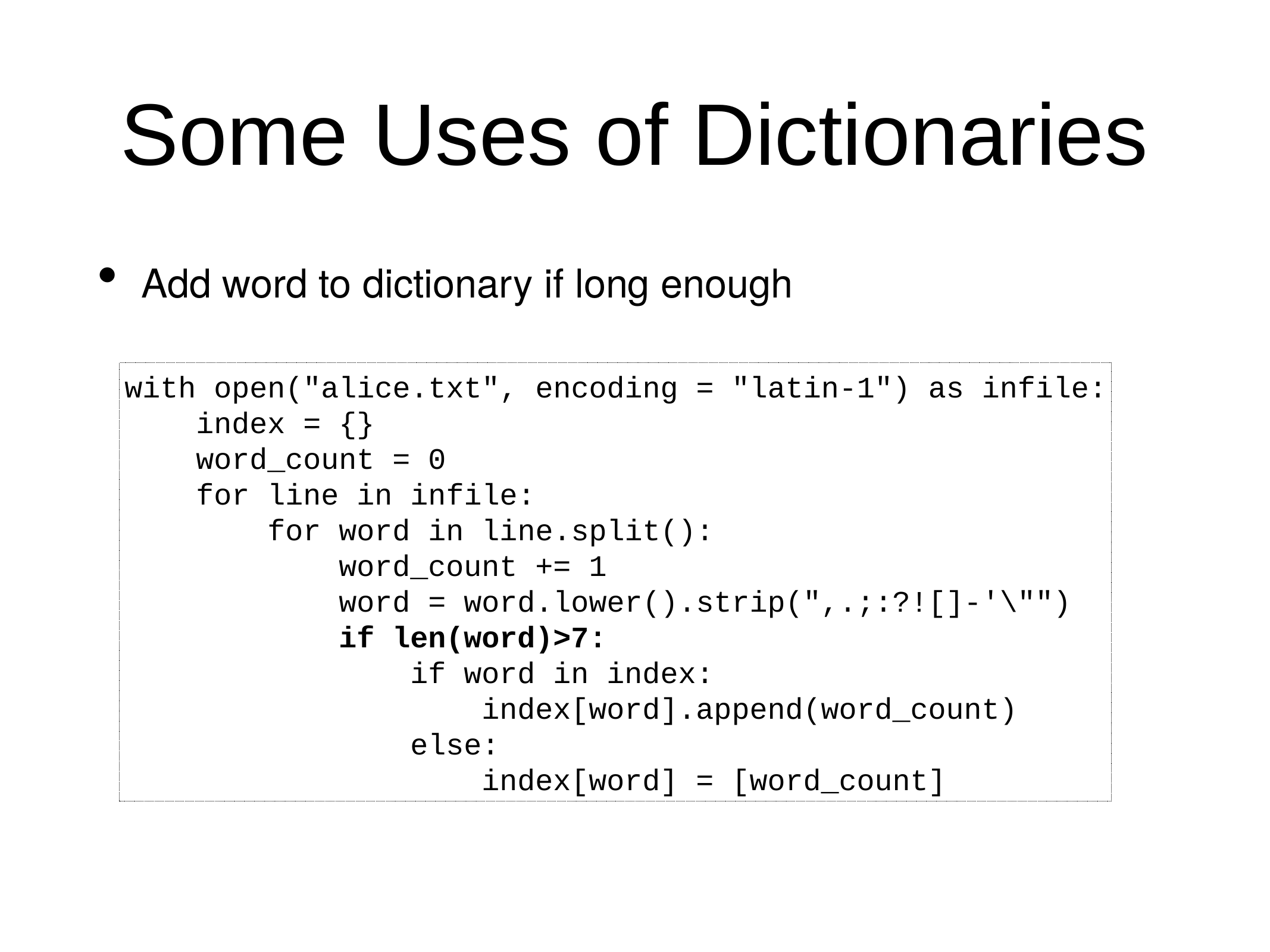

# Some Uses of Dictionaries
Add word to dictionary if long enough
with open("alice.txt", encoding = "latin-1") as infile:
    index = {}
    word_count = 0
    for line in infile:
        for word in line.split():
            word_count += 1
            word = word.lower().strip(",.;:?![]-'\"")
            if len(word)>7:
                if word in index:
                    index[word].append(word_count)
                else:
                    index[word] = [word_count]